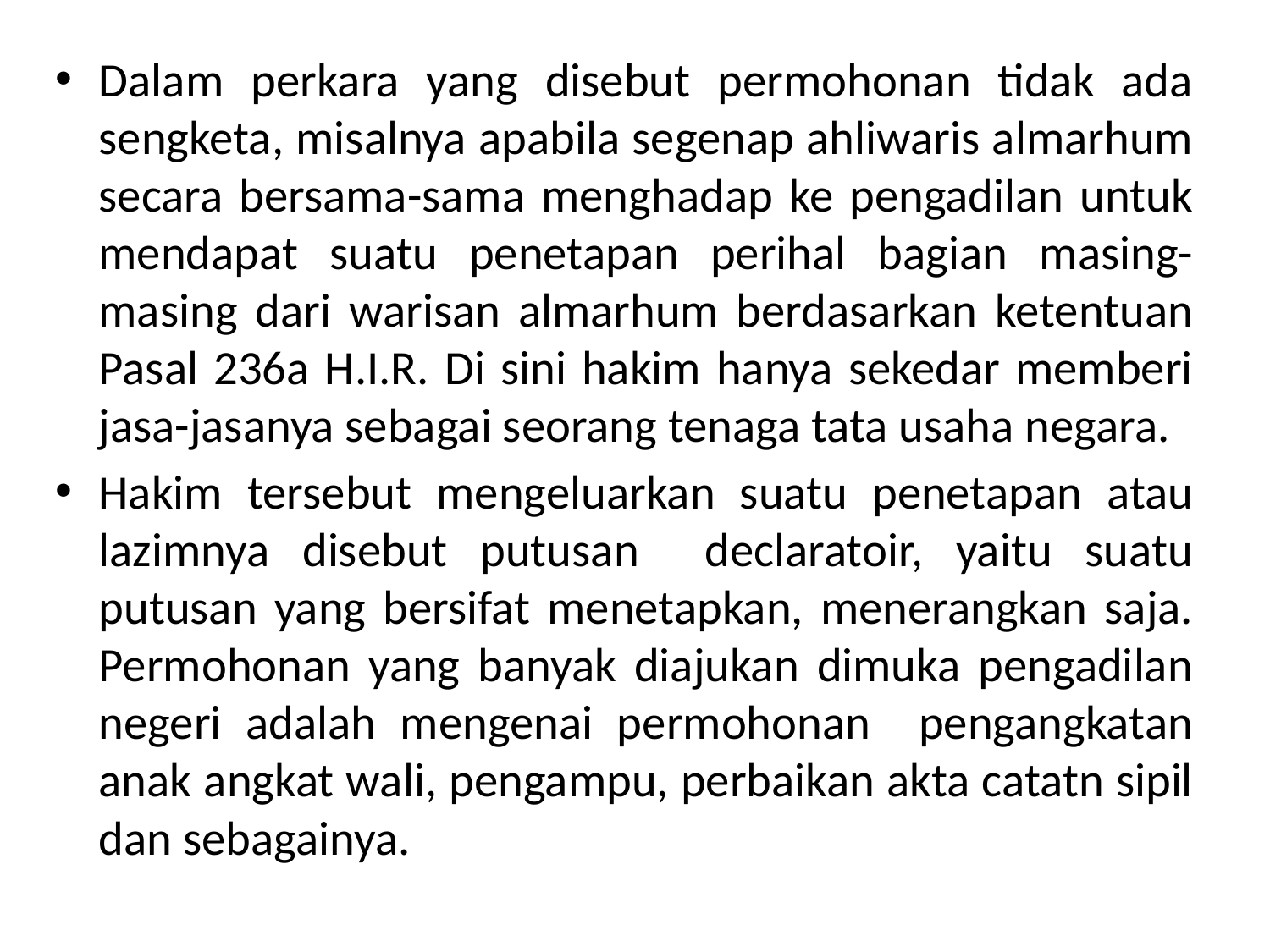

Dalam perkara yang disebut permohonan tidak ada sengketa, misalnya apabila segenap ahliwaris almarhum secara bersama-sama menghadap ke pengadilan untuk mendapat suatu penetapan perihal bagian masing-masing dari warisan almarhum berdasarkan ketentuan Pasal 236a H.I.R. Di sini hakim hanya sekedar memberi jasa-jasanya sebagai seorang tenaga tata usaha negara.
Hakim tersebut mengeluarkan suatu penetapan atau lazimnya disebut putusan  declaratoir, yaitu suatu putusan yang bersifat menetapkan, menerangkan saja. Permohonan yang banyak diajukan dimuka pengadilan negeri adalah mengenai permohonan  pengangkatan anak angkat wali, pengampu, perbaikan akta catatn sipil dan sebagainya.